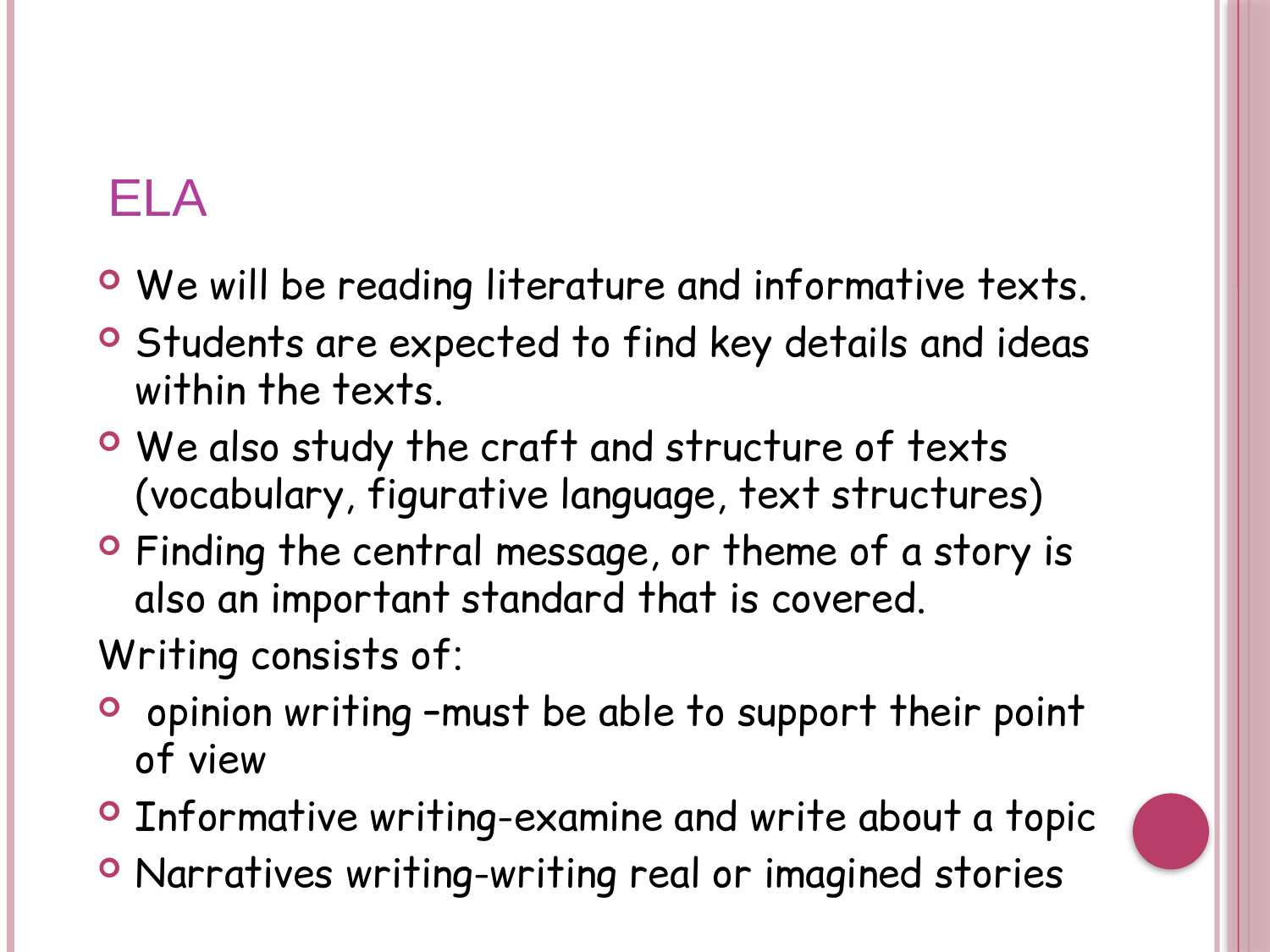

# ELA
We will be reading literature and informative texts.
Students are expected to find key details and ideas within the texts.
We also study the craft and structure of texts (vocabulary, figurative language, text structures)
Finding the central message, or theme of a story is also an important standard that is covered.
Writing consists of:
 opinion writing –must be able to support their point of view
Informative writing-examine and write about a topic
Narratives writing-writing real or imagined stories